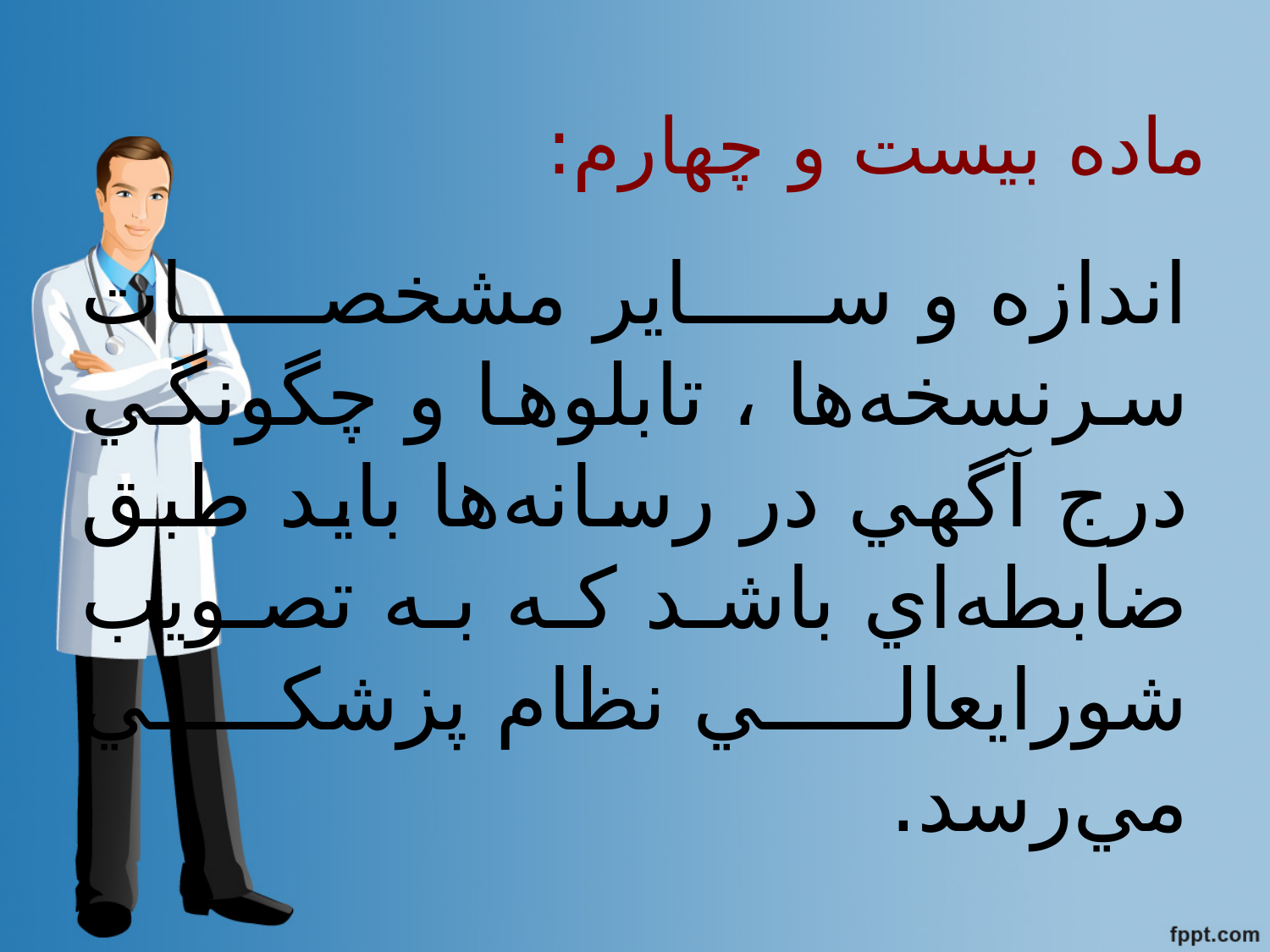

# ماده بيست و چهارم:
اندازه و ساير مشخصات سرنسخه‌ها ، تابلوها و چگونگي درج آگهي در رسانه‌ها بايد طبق ضابطه‌اي باشد كه به تصويب شورايعالي نظام پزشكي مي‌رسد.